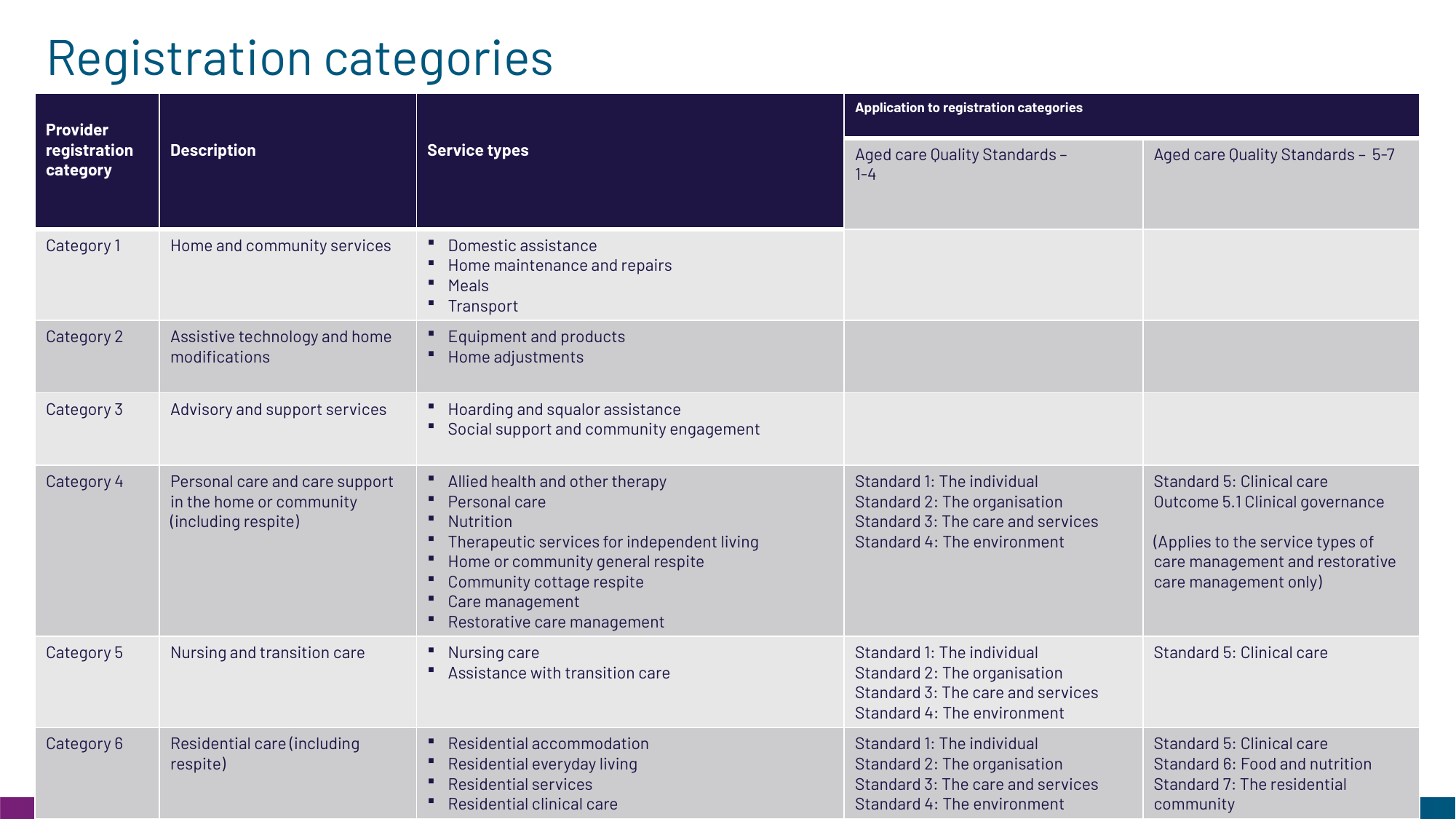

# Registration categories
| Provider registration category | Description | Service types | Application to registration categories |  |
| --- | --- | --- | --- | --- |
|  |  |  | Aged care Quality Standards – 1-4 | Aged care Quality Standards – 5-7 |
| Category 1 | Home and community services | Domestic assistance Home maintenance and repairs Meals Transport |  |  |
| Category 2 | Assistive technology and home modifications | Equipment and products Home adjustments |  |  |
| Category 3 | Advisory and support services | Hoarding and squalor assistance Social support and community engagement |  |  |
| Category 4 | Personal care and care support in the home or community (including respite) | Allied health and other therapy Personal care Nutrition Therapeutic services for independent living Home or community general respite Community cottage respite Care management Restorative care management | Standard 1: The individual Standard 2: The organisation Standard 3: The care and services Standard 4: The environment | Standard 5: Clinical care Outcome 5.1 Clinical governance (Applies to the service types of care management and restorative care management only) |
| Category 5 | Nursing and transition care | Nursing care Assistance with transition care | Standard 1: The individual Standard 2: The organisation Standard 3: The care and services Standard 4: The environment | Standard 5: Clinical care |
| Category 6 | Residential care (including respite) | Residential accommodation Residential everyday living Residential services Residential clinical care | Standard 1: The individual Standard 2: The organisation Standard 3: The care and services Standard 4: The environment | Standard 5: Clinical care Standard 6: Food and nutrition Standard 7: The residential community |